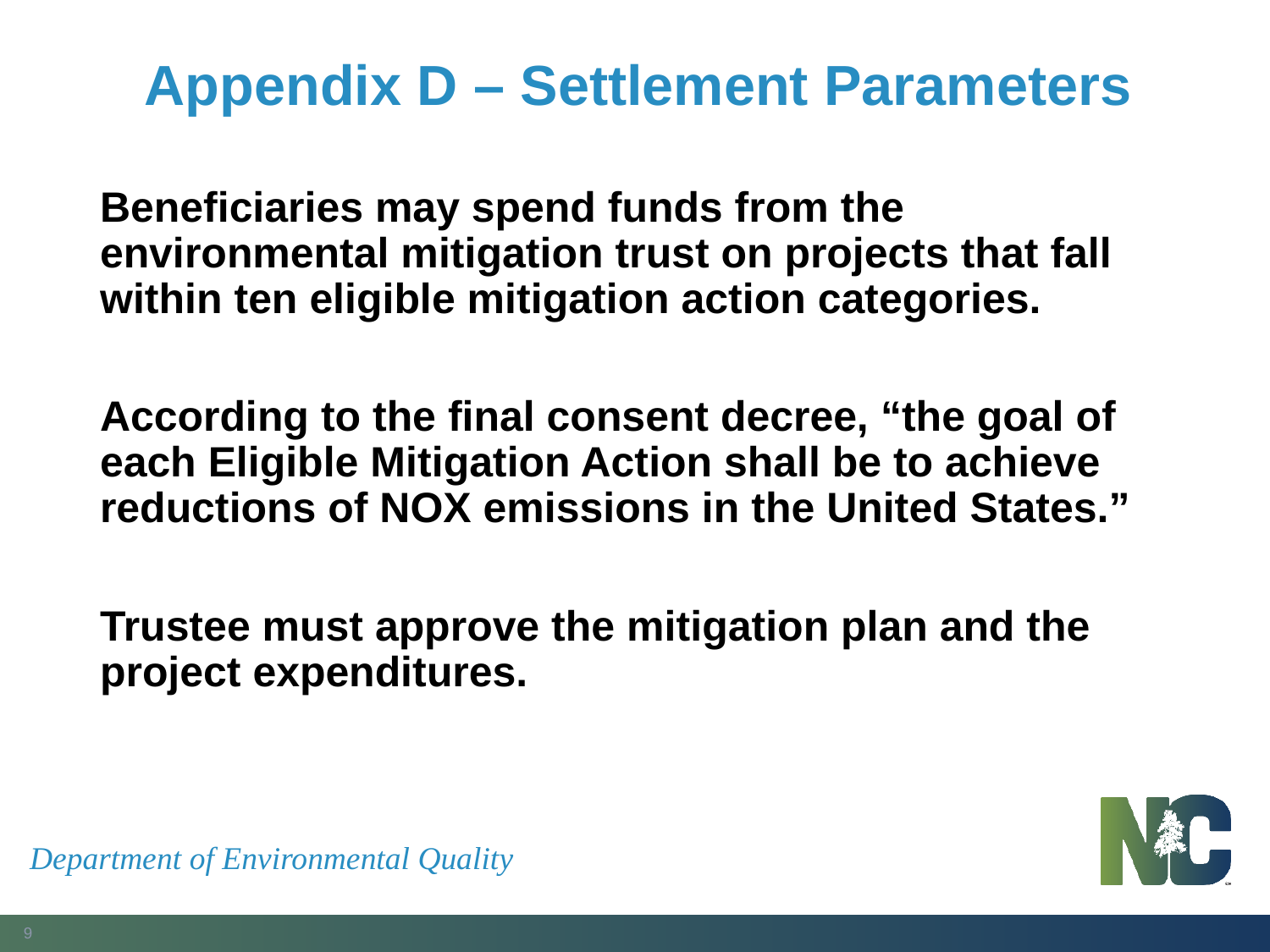

# Appendix D – Settlement Parameters
Beneficiaries may spend funds from the environmental mitigation trust on projects that fall within ten eligible mitigation action categories.

According to the final consent decree, “the goal of each Eligible Mitigation Action shall be to achieve reductions of NOX emissions in the United States.”

Trustee must approve the mitigation plan and the project expenditures.
Department of Environmental Quality
9